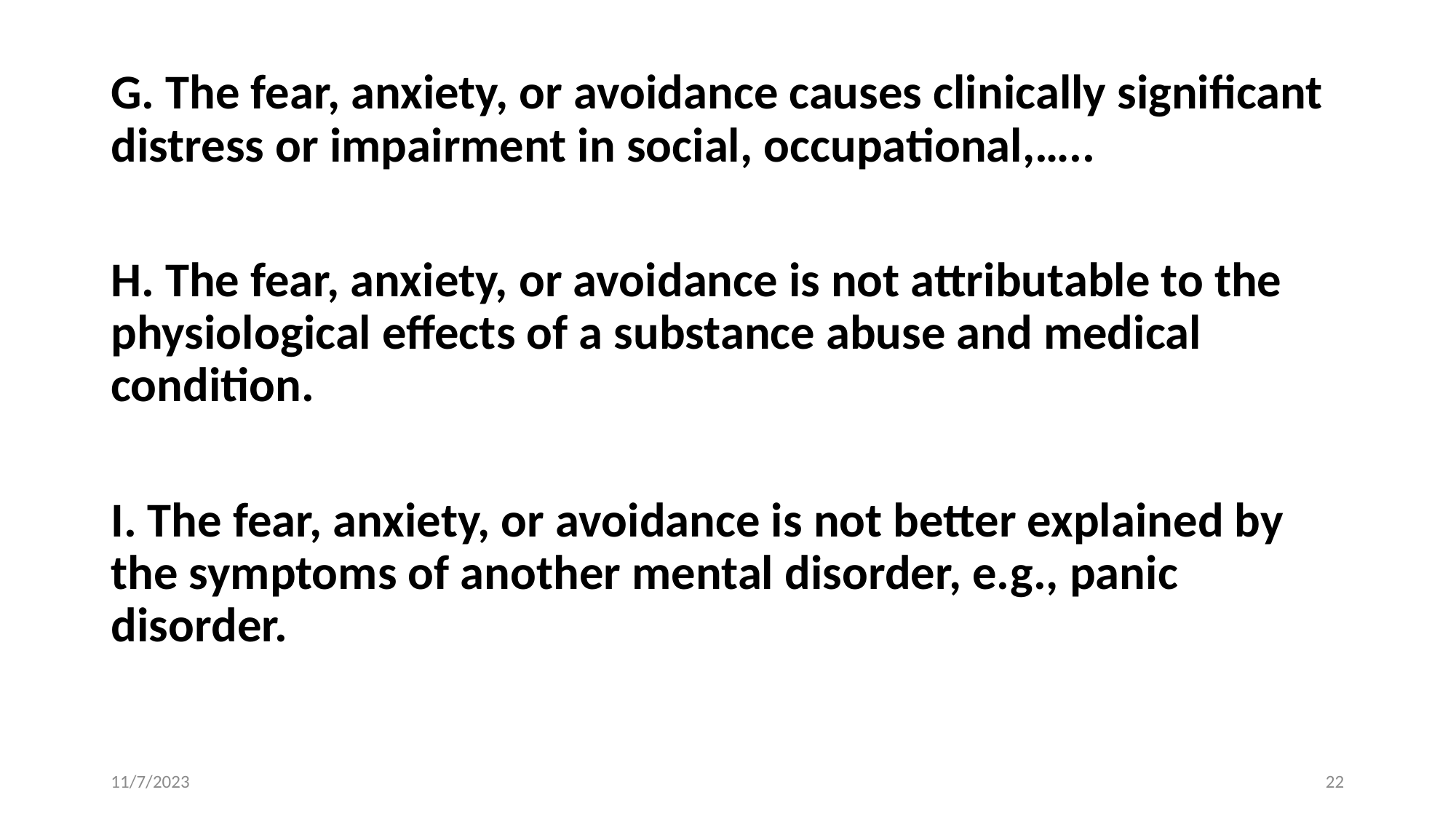

G. The fear, anxiety, or avoidance causes clinically significant distress or impairment in social, occupational,…..

H. The fear, anxiety, or avoidance is not attributable to the physiological effects of a substance abuse and medical condition.

I. The fear, anxiety, or avoidance is not better explained by the symptoms of another mental disorder, e.g., panic disorder.
11/7/2023
22